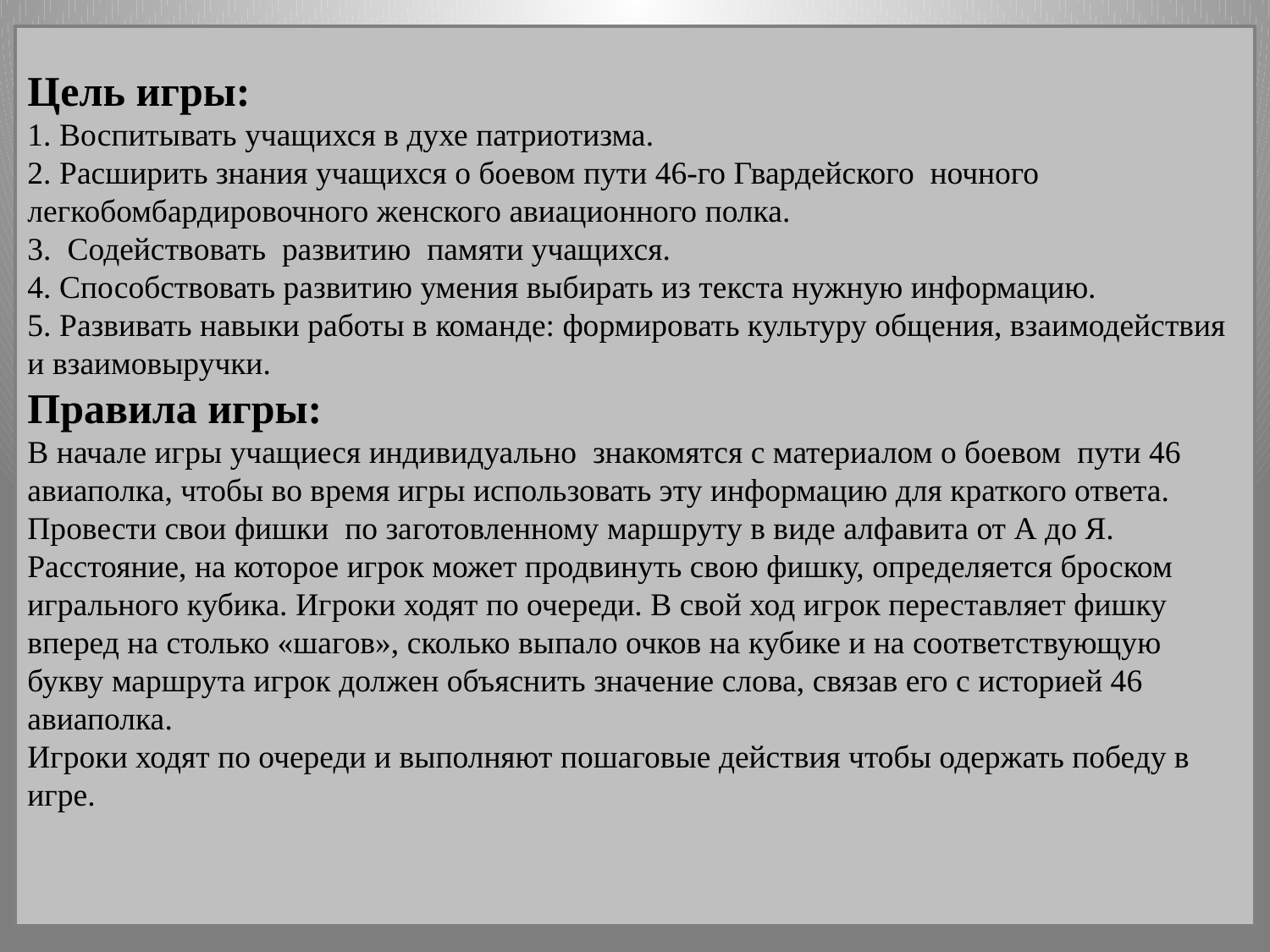

Цель игры:
1. Воспитывать учащихся в духе патриотизма.
2. Расширить знания учащихся о боевом пути 46-го Гвардейского  ночного легкобомбардировочного женского авиационного полка.
3.  Содействовать  развитию  памяти учащихся.
4. Способствовать развитию умения выбирать из текста нужную информацию.
5. Развивать навыки работы в команде: формировать культуру общения, взаимодействия и взаимовыручки.
Правила игры:
В начале игры учащиеся индивидуально  знакомятся с материалом о боевом  пути 46 авиаполка, чтобы во время игры использовать эту информацию для краткого ответа.
Провести свои фишки  по заготовленному маршруту в виде алфавита от А до Я.
Расстояние, на которое игрок может продвинуть свою фишку, определяется броском игрального кубика. Игроки ходят по очереди. В свой ход игрок переставляет фишку вперед на столько «шагов», сколько выпало очков на кубике и на соответствующую  букву маршрута игрок должен объяснить значение слова, связав его с историей 46 авиаполка.
Игроки ходят по очереди и выполняют пошаговые действия чтобы одержать победу в игре.